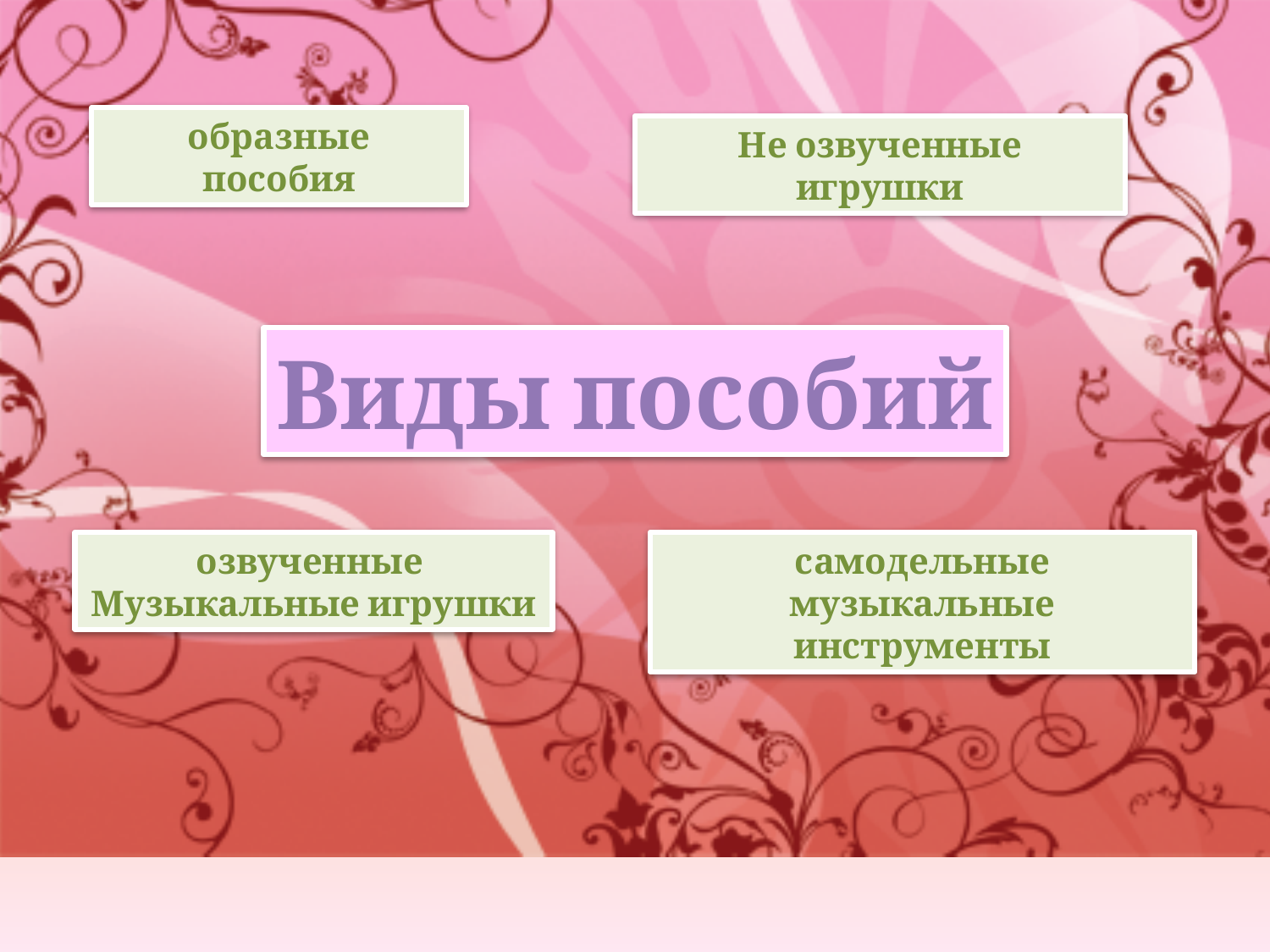

образные
пособия
Не озвученные
игрушки
Виды пособий
озвученные
Музыкальные игрушки
самодельные музыкальные инструменты